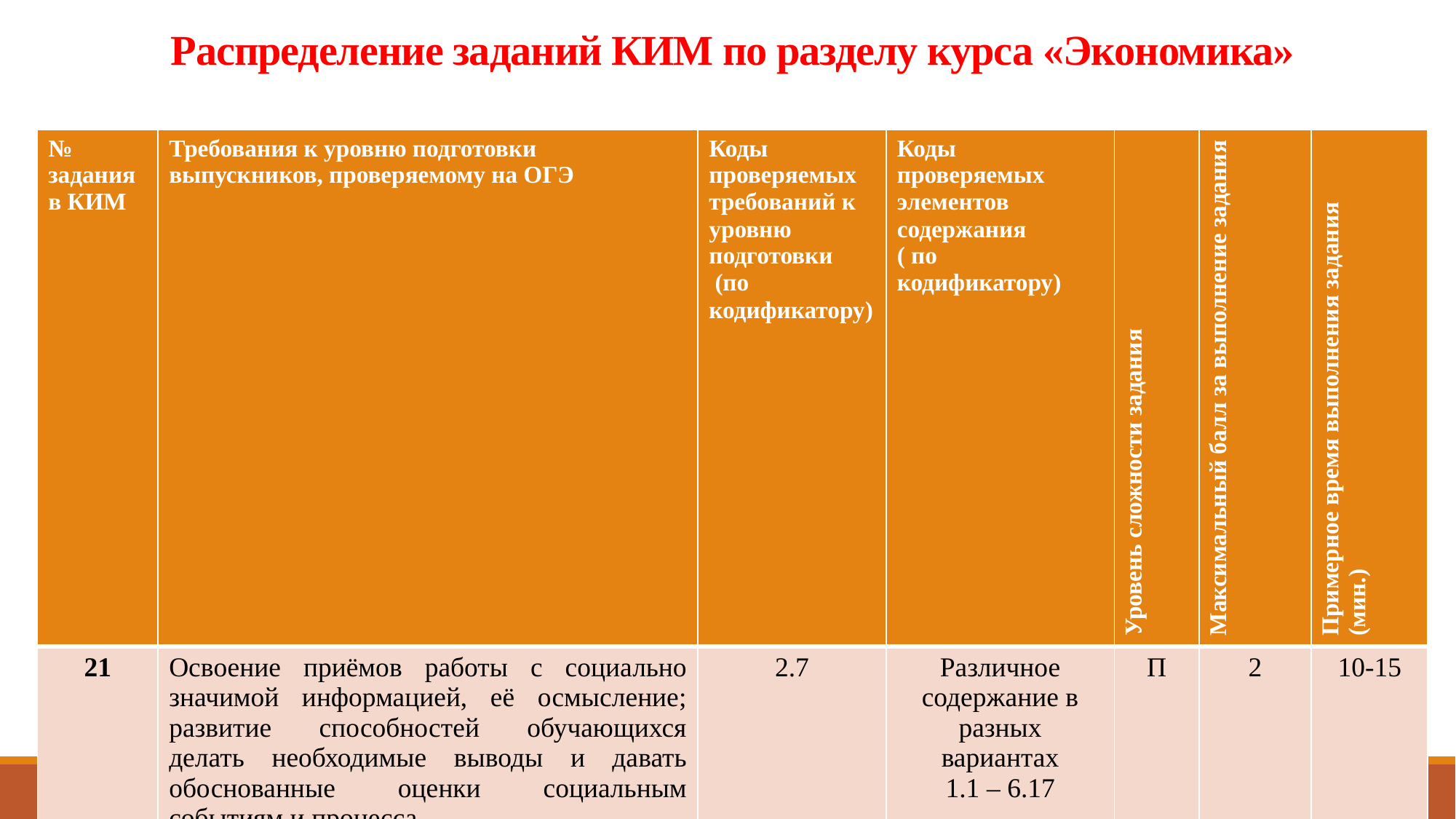

# Распределение заданий КИМ по разделу курса «Экономика»
| № задания в КИМ | Требования к уровню подготовки выпускников, проверяемому на ОГЭ | Коды проверяемых требований к уровню подготовки (по кодификатору) | Коды проверяемых элементов содержания ( по кодификатору) | Уровень сложности задания | Максимальный балл за выполнение задания | Примерное время выполнения задания (мин.) |
| --- | --- | --- | --- | --- | --- | --- |
| 21 | Освоение приёмов работы с социально значимой информацией, её осмысление; развитие способностей обучающихся делать необходимые выводы и давать обоснованные оценки социальным событиям и процесса | 2.7 | Различное содержание в разных вариантах 1.1 – 6.17 | П | 2 | 10-15 |